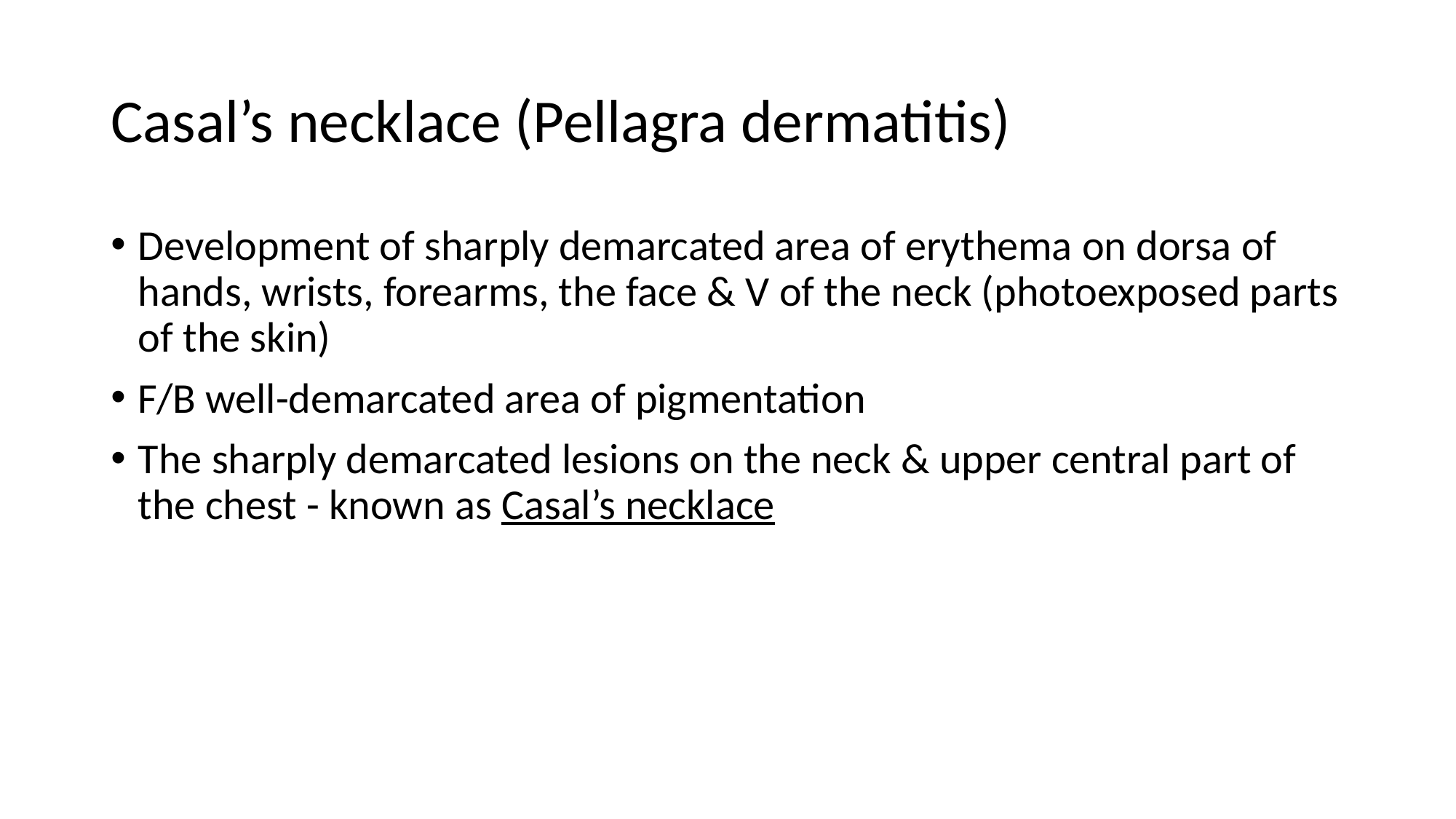

# Casal’s necklace (Pellagra dermatitis)
Development of sharply demarcated area of erythema on dorsa of hands, wrists, forearms, the face & V of the neck (photoexposed parts of the skin)
F/B well-demarcated area of pigmentation
The sharply demarcated lesions on the neck & upper central part of the chest - known as Casal’s necklace